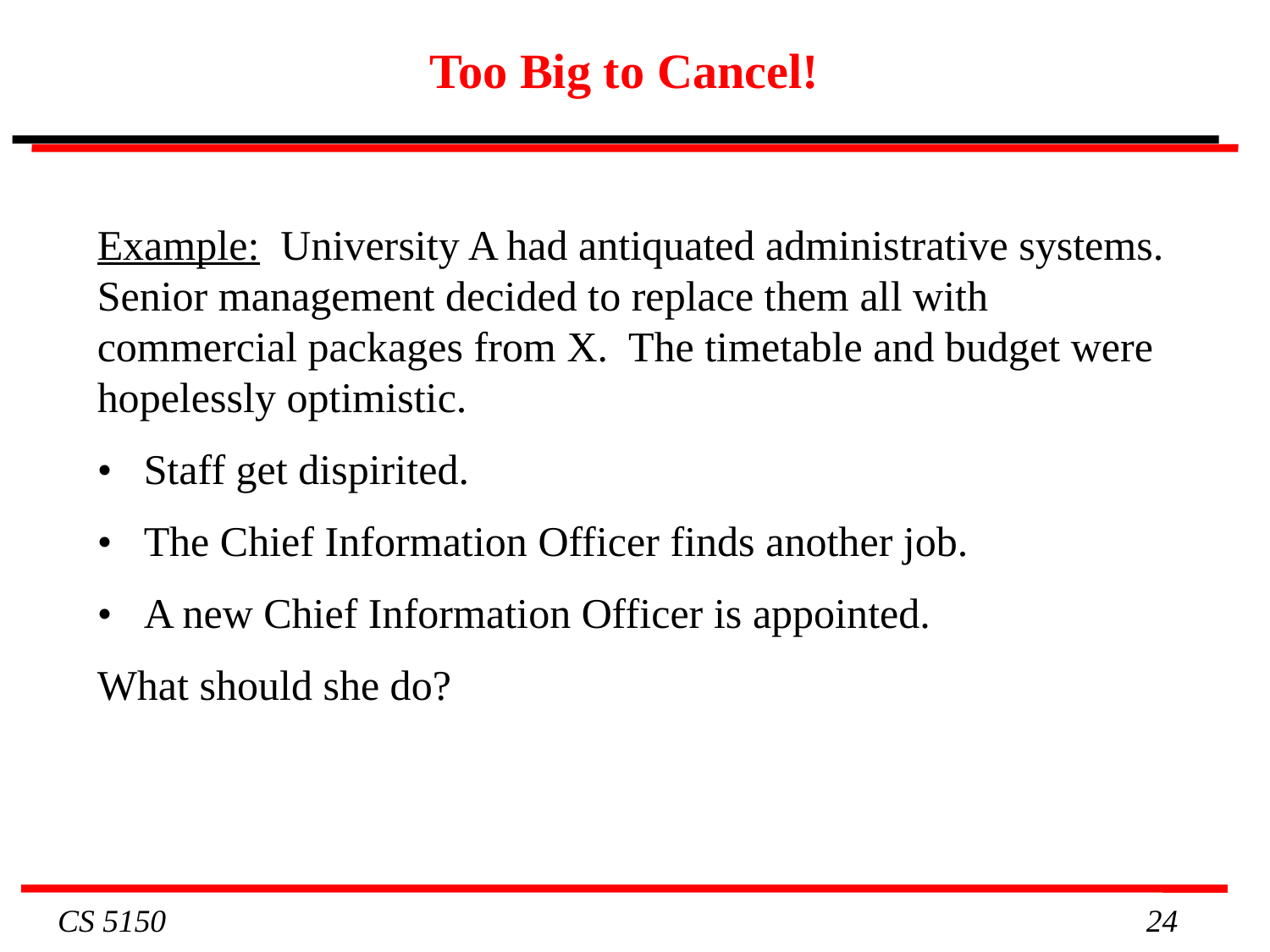

# Too Big to Cancel!
Example:  University A had antiquated administrative systems. Senior management decided to replace them all with commercial packages from X.  The timetable and budget were hopelessly optimistic.
•   Staff get dispirited.
•   The Chief Information Officer finds another job.
•   A new Chief Information Officer is appointed.
What should she do?